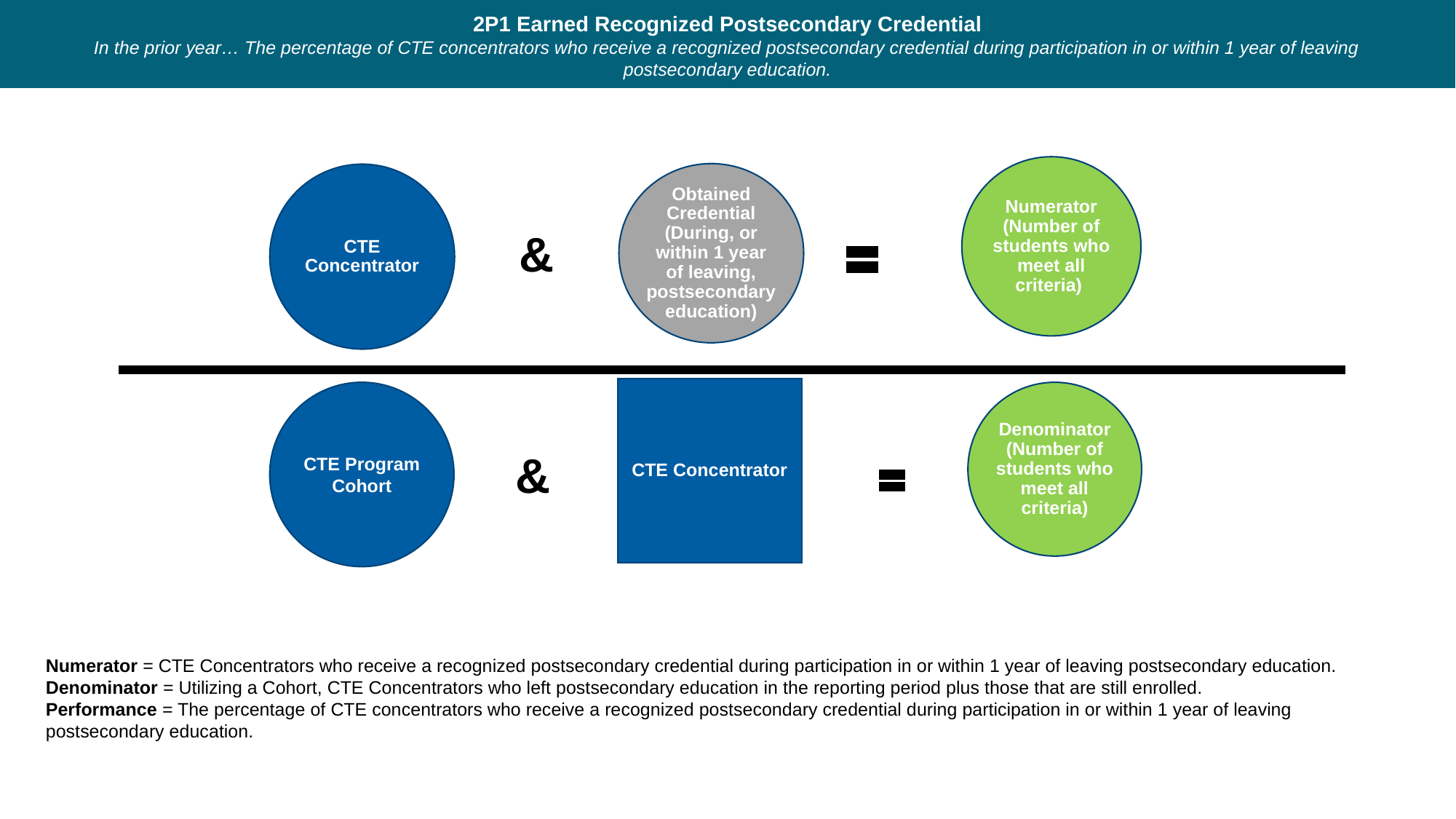

# 2P1 Earned Recognized Postsecondary Credential In the prior year… The percentage of CTE concentrators who receive a recognized postsecondary credential during participation in or within 1 year of leaving postsecondary education.
Numerator (Number of students who meet all criteria)
Obtained Credential (During, or within 1 year of leaving, postsecondary education)
CTE Concentrator
&

CTE Concentrator
CTE Program
Cohort
Denominator (Number of students who meet all criteria)
&

Numerator = CTE Concentrators who receive a recognized postsecondary credential during participation in or within 1 year of leaving postsecondary education.
Denominator = Utilizing a Cohort, CTE Concentrators who left postsecondary education in the reporting period plus those that are still enrolled.
Performance = The percentage of CTE concentrators who receive a recognized postsecondary credential during participation in or within 1 year of leaving postsecondary education.